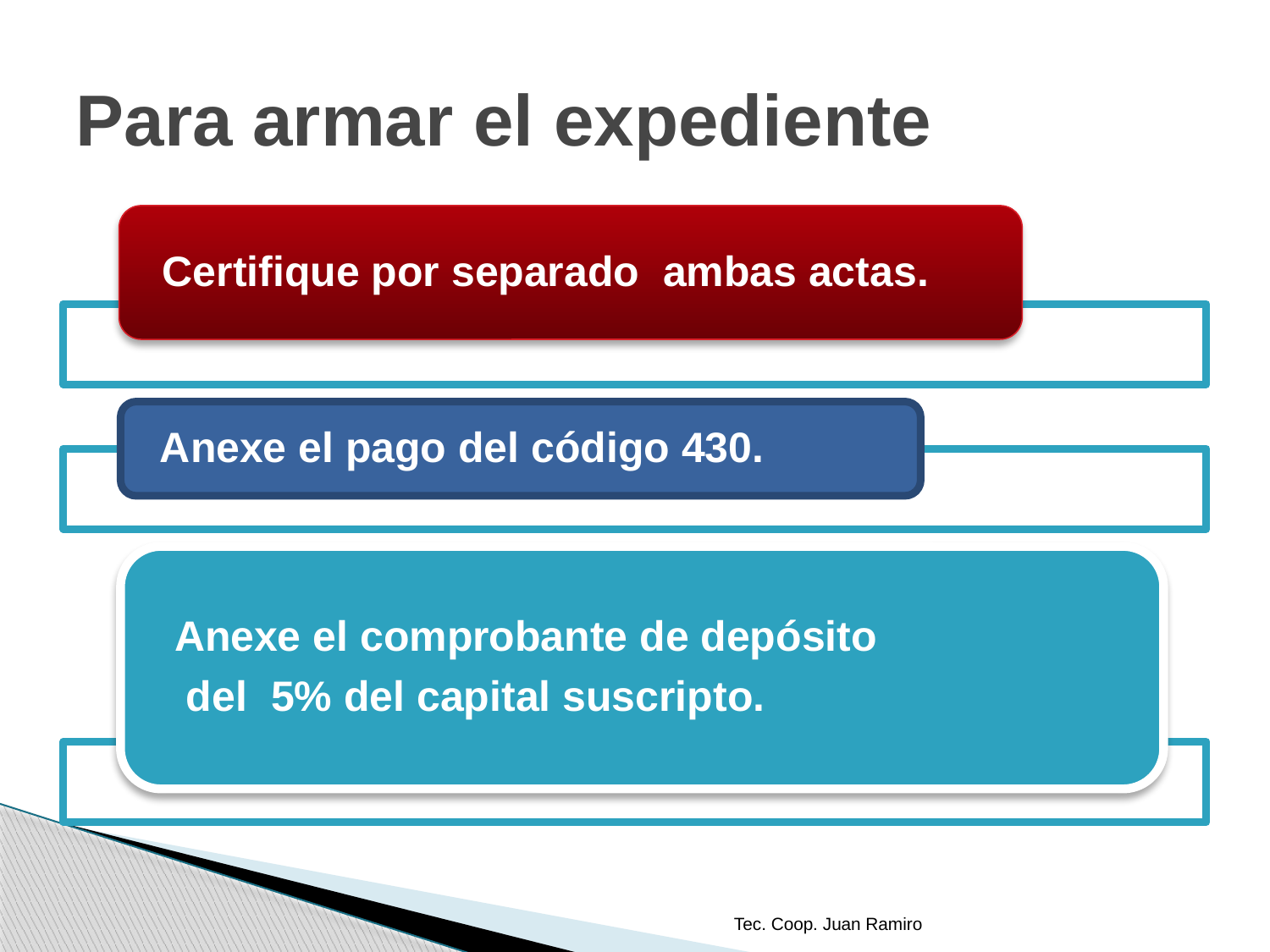

# Para armar el expediente
Certifique por separado  ambas actas.
Anexe el pago del código 430.
Anexe el comprobante de depósito
 del  5% del capital suscripto.
Tec. Coop. Juan Ramiro